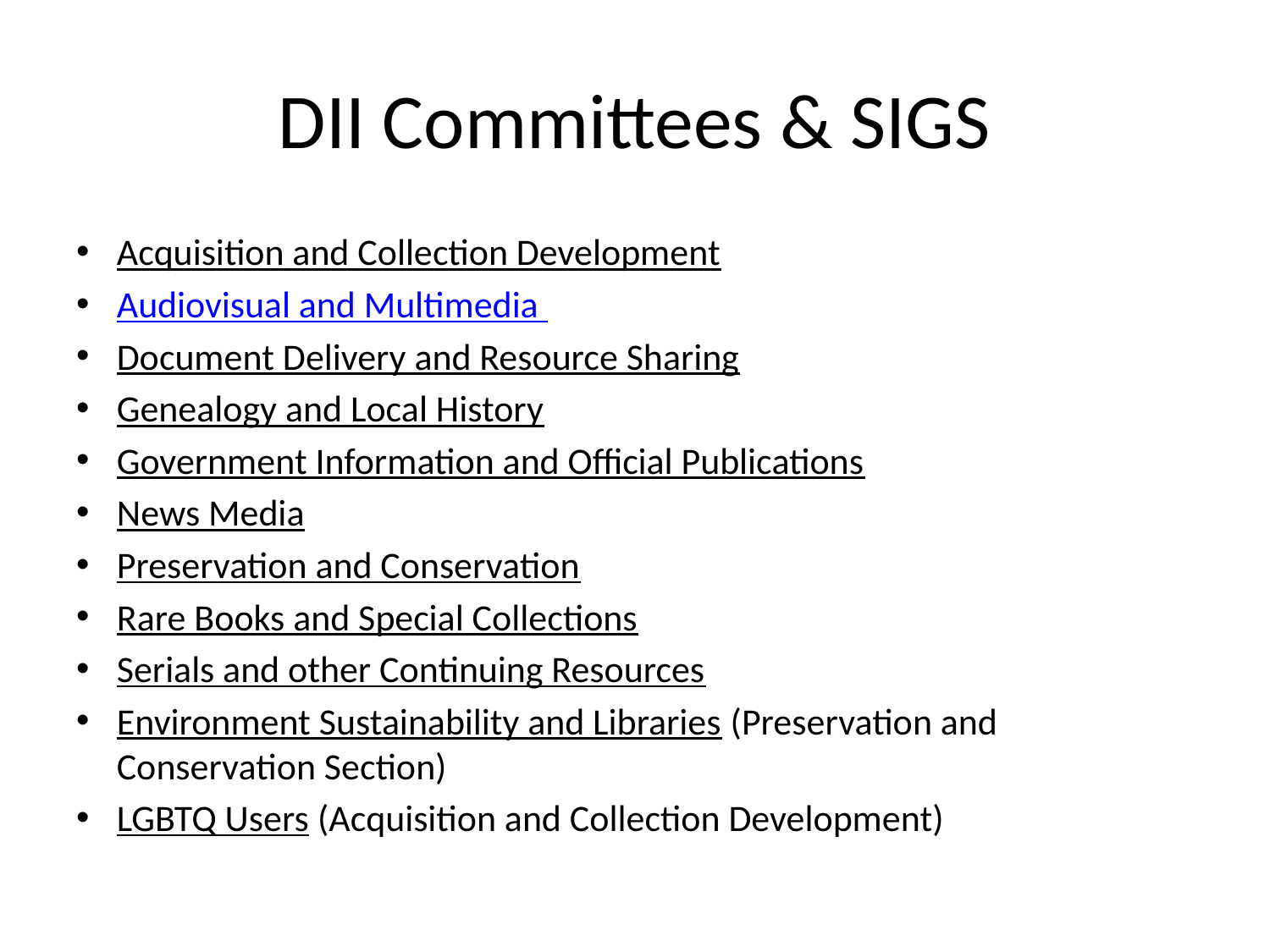

# DII Committees & SIGS
Acquisition and Collection Development
Audiovisual and Multimedia
Document Delivery and Resource Sharing
Genealogy and Local History
Government Information and Official Publications
News Media
Preservation and Conservation
Rare Books and Special Collections
Serials and other Continuing Resources
Environment Sustainability and Libraries (Preservation and Conservation Section)
LGBTQ Users (Acquisition and Collection Development)